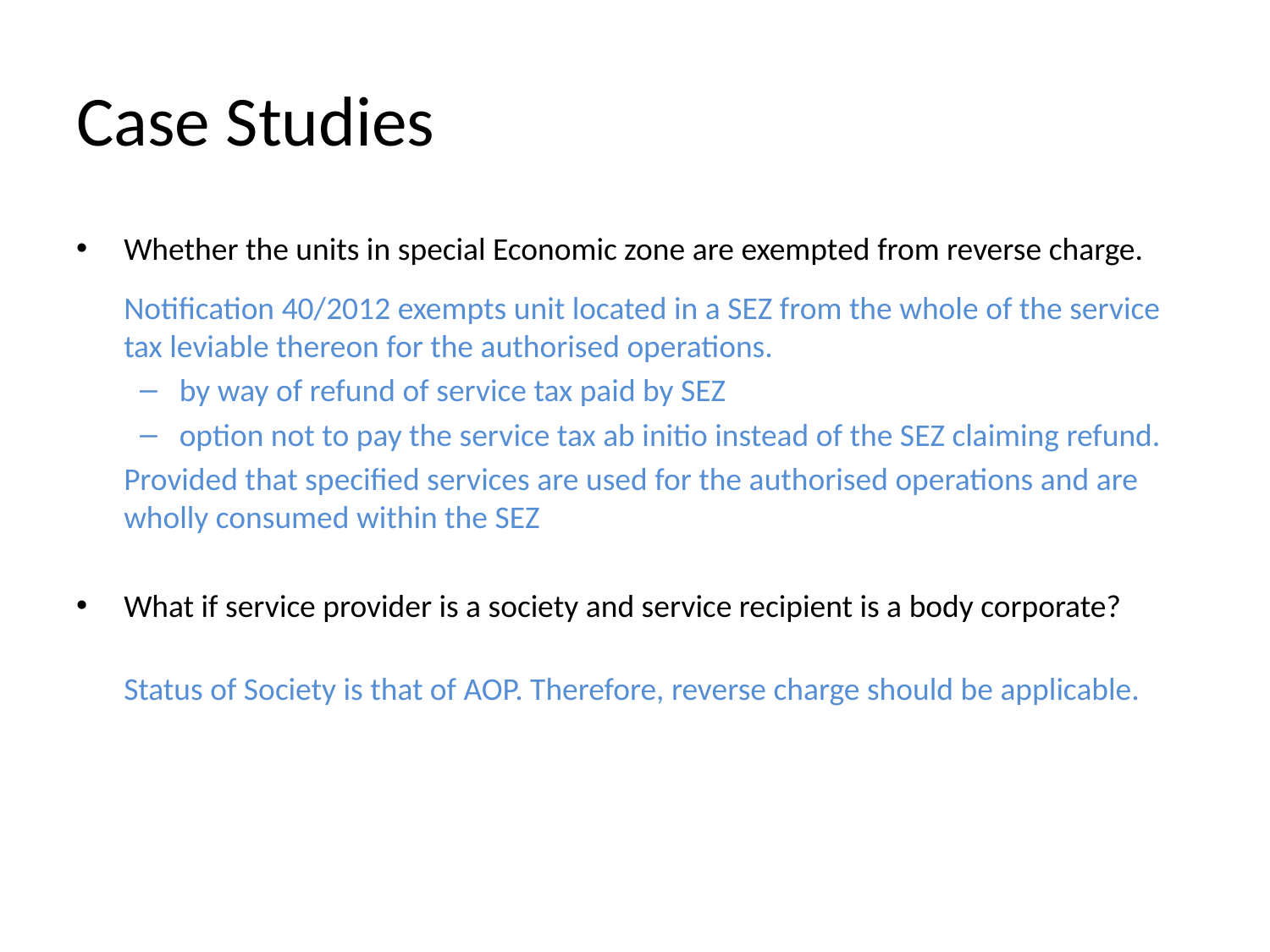

# Case Studies
Whether the units in special Economic zone are exempted from reverse charge.
	Notification 40/2012 exempts unit located in a SEZ from the whole of the service tax leviable thereon for the authorised operations.
by way of refund of service tax paid by SEZ
option not to pay the service tax ab initio instead of the SEZ claiming refund.
	Provided that specified services are used for the authorised operations and are wholly consumed within the SEZ

What if service provider is a society and service recipient is a body corporate?
	Status of Society is that of AOP. Therefore, reverse charge should be applicable.